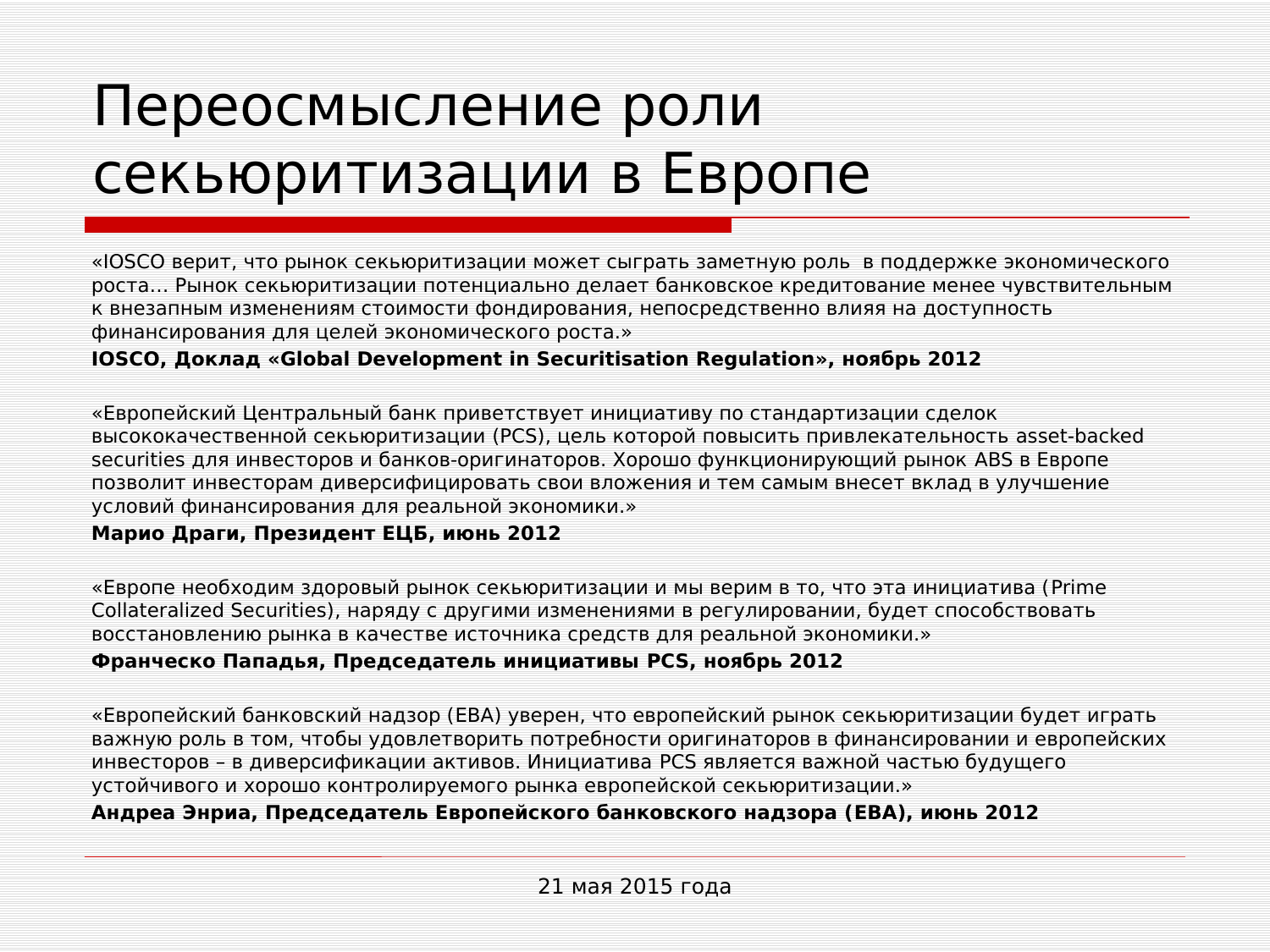

# Переосмысление роли секьюритизации в Европе
«IOSCO верит, что рынок секьюритизации может сыграть заметную роль  в поддержке экономического роста… Рынок секьюритизации потенциально делает банковское кредитование менее чувствительным к внезапным изменениям стоимости фондирования, непосредственно влияя на доступность финансирования для целей экономического роста.»
IOSCO, Доклад «Global Development in Securitisation Regulation», ноябрь 2012

«Европейский Центральный банк приветствует инициативу по стандартизации сделок высококачественной секьюритизации (PCS), цель которой повысить привлекательность asset-backed securities для инвесторов и банков-оригинаторов. Хорошо функционирующий рынок ABS в Европе позволит инвесторам диверсифицировать свои вложения и тем самым внесет вклад в улучшение условий финансирования для реальной экономики.»
Марио Драги, Президент ЕЦБ, июнь 2012

«Европе необходим здоровый рынок секьюритизации и мы верим в то, что эта инициатива (Prime Collateralized Securities), наряду с другими изменениями в регулировании, будет способствовать восстановлению рынка в качестве источника средств для реальной экономики.»
Франческо Пападья, Председатель инициативы PCS, ноябрь 2012

«Европейский банковский надзор (EBA) уверен, что европейский рынок секьюритизации будет играть важную роль в том, чтобы удовлетворить потребности оригинаторов в финансировании и европейских инвесторов – в диверсификации активов. Инициатива PCS является важной частью будущего устойчивого и хорошо контролируемого рынка европейской секьюритизации.»
Андреа Энриа, Председатель Европейского банковского надзора (EBA), июнь 2012
21 мая 2015 года